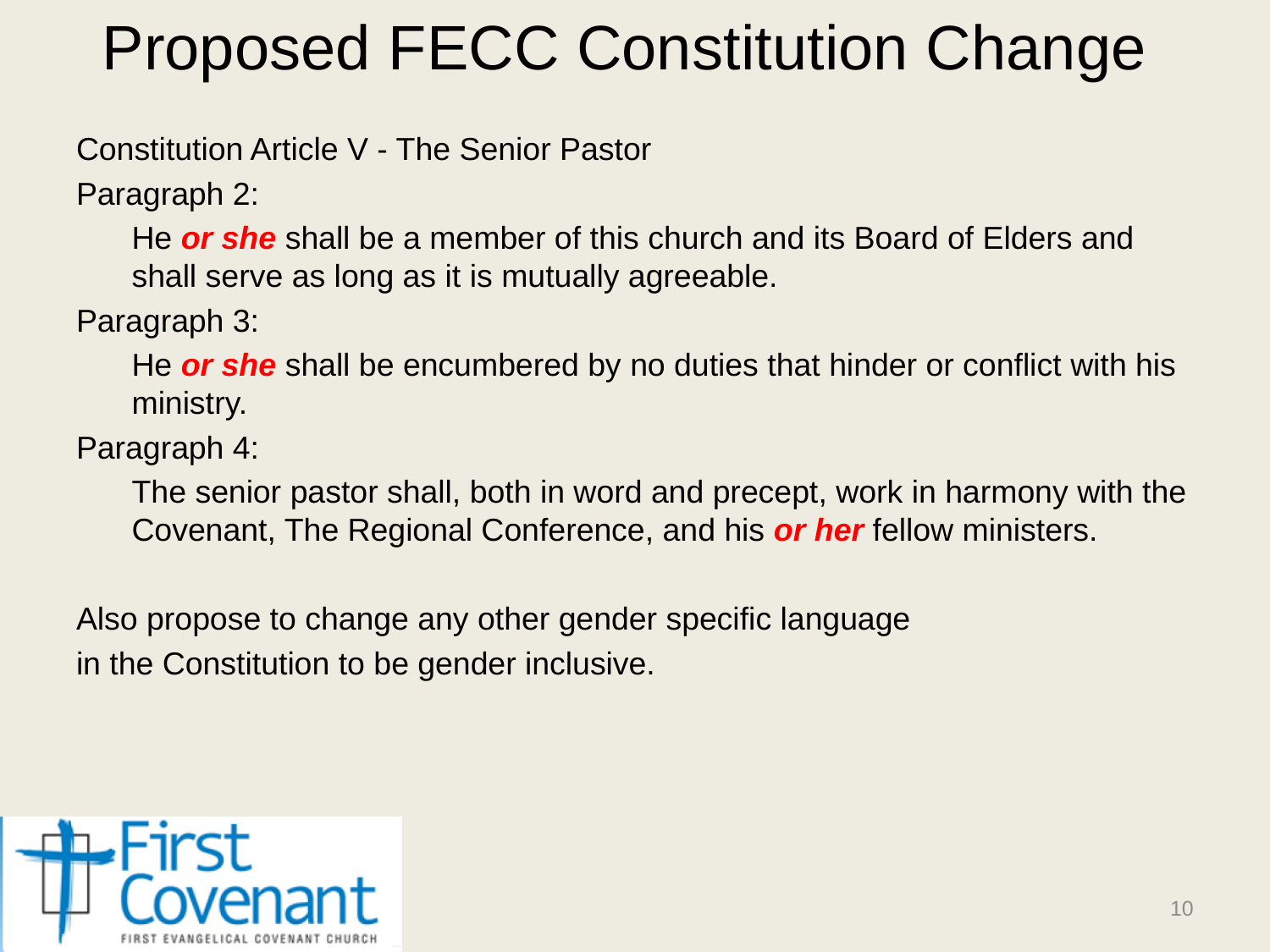

# Proposed FECC Constitution Change
Constitution Article V - The Senior Pastor
Paragraph 2:
He or she shall be a member of this church and its Board of Elders and shall serve as long as it is mutually agreeable.
Paragraph 3:
He or she shall be encumbered by no duties that hinder or conflict with his ministry.
Paragraph 4:
The senior pastor shall, both in word and precept, work in harmony with the Covenant, The Regional Conference, and his or her fellow ministers.

Also propose to change any other gender specific language
in the Constitution to be gender inclusive.

10